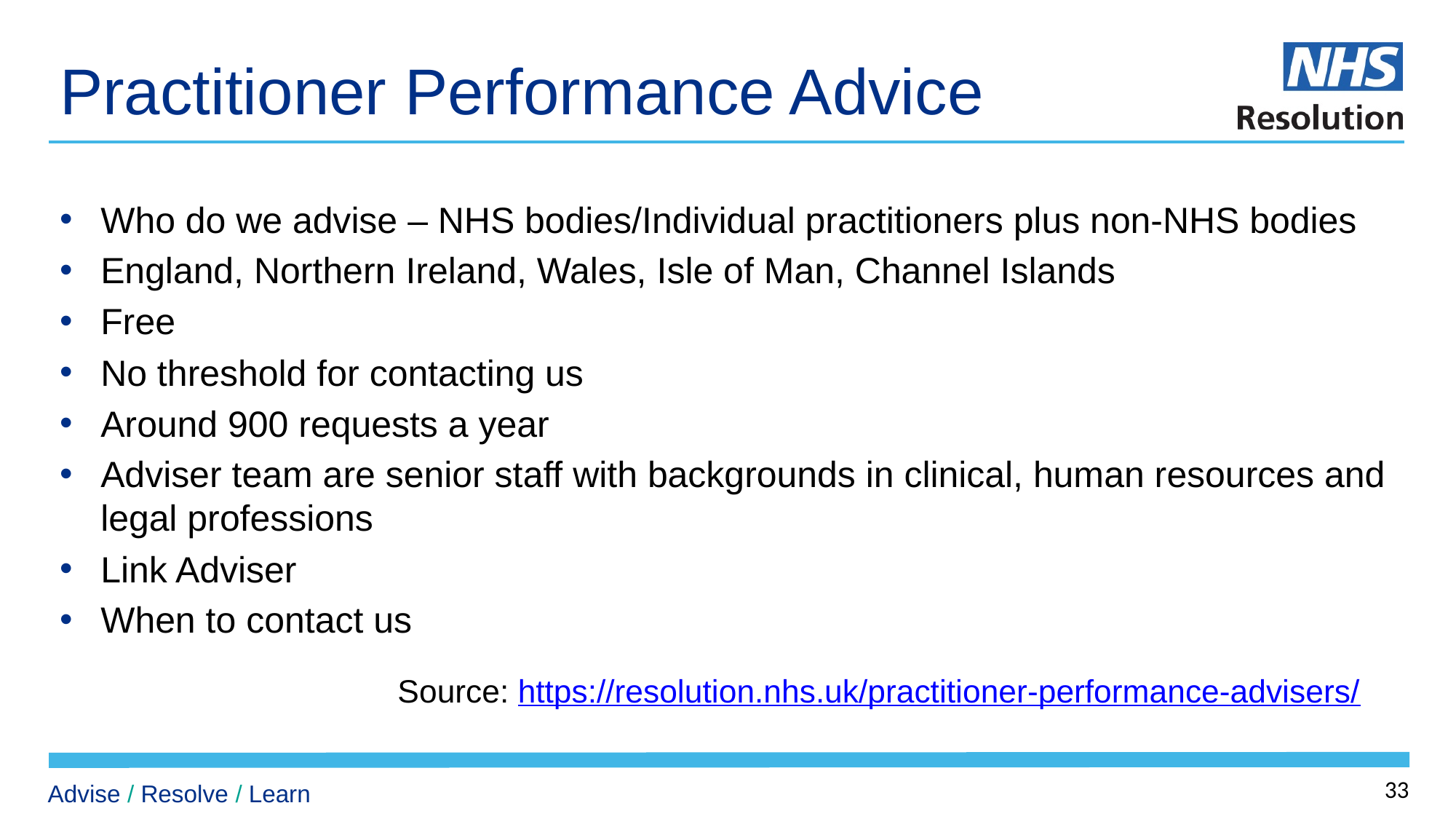

# Practitioner Performance Advice
Who do we advise – NHS bodies/Individual practitioners plus non-NHS bodies
England, Northern Ireland, Wales, Isle of Man, Channel Islands
Free
No threshold for contacting us
Around 900 requests a year
Adviser team are senior staff with backgrounds in clinical, human resources and legal professions
Link Adviser
When to contact us

Source: https://resolution.nhs.uk/practitioner-performance-advisers/